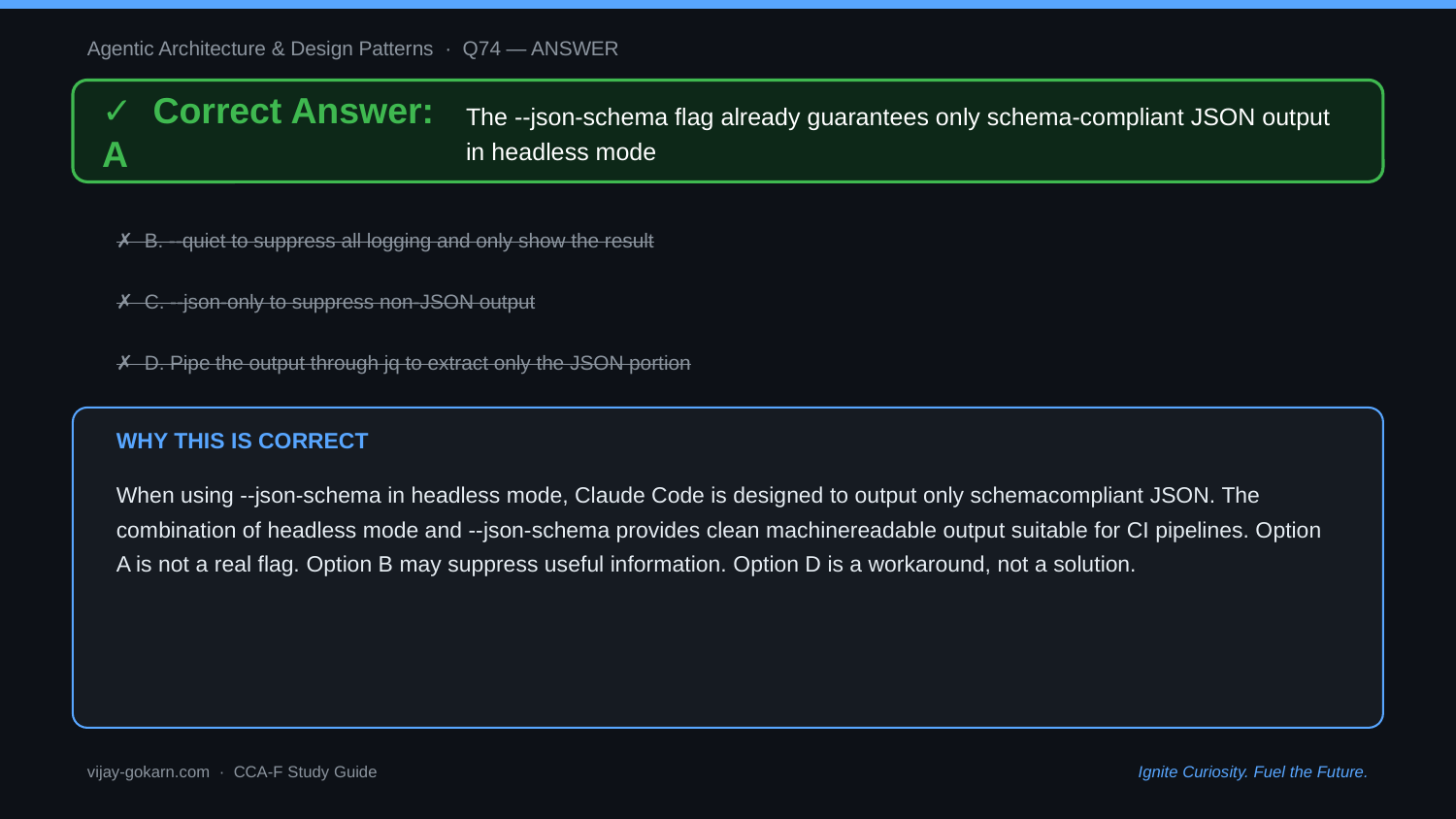

Agentic Architecture & Design Patterns  ·  Q74 — ANSWER

✓  Correct Answer: A
The --json-schema flag already guarantees only schema-compliant JSON output in headless mode
✗  B. --quiet to suppress all logging and only show the result
✗  C. --json-only to suppress non-JSON output
✗  D. Pipe the output through jq to extract only the JSON portion

WHY THIS IS CORRECT
When using --json-schema in headless mode, Claude Code is designed to output only schemacompliant JSON. The combination of headless mode and --json-schema provides clean machinereadable output suitable for CI pipelines. Option A is not a real flag. Option B may suppress useful information. Option D is a workaround, not a solution.
vijay-gokarn.com  ·  CCA-F Study Guide
Ignite Curiosity. Fuel the Future.